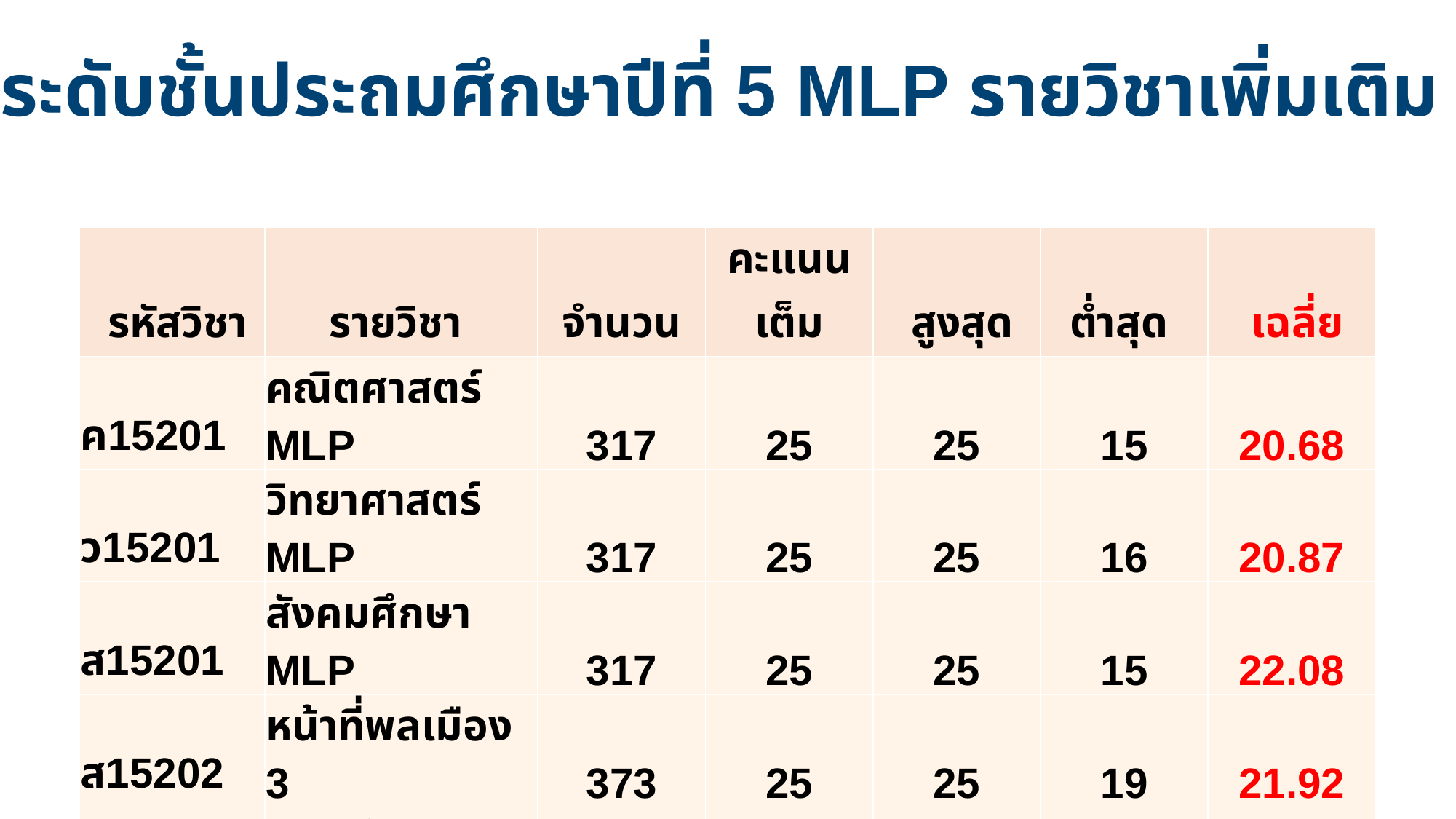

ระดับชั้นประถมศึกษาปีที่ 5 MLP รายวิชาเพิ่มเติม
| รหัสวิชา | รายวิชา | จำนวน | คะแนนเต็ม | สูงสุด | ต่ำสุด | เฉลี่ย |
| --- | --- | --- | --- | --- | --- | --- |
| ค15201 | คณิตศาสตร์ MLP | 317 | 25 | 25 | 15 | 20.68 |
| ว15201 | วิทยาศาสตร์ MLP | 317 | 25 | 25 | 16 | 20.87 |
| ส15201 | สังคมศึกษา MLP | 317 | 25 | 25 | 15 | 22.08 |
| ส15202 | หน้าที่พลเมือง 3 | 373 | 25 | 25 | 19 | 21.92 |
| อ15201 | ภาษาอังกฤษ MLP | 317 | 25 | 25 | 15 | 19.39 |
| จ15201 | ภาษาจีน | 373 | 25 | 25 | 16 | 21.41 |